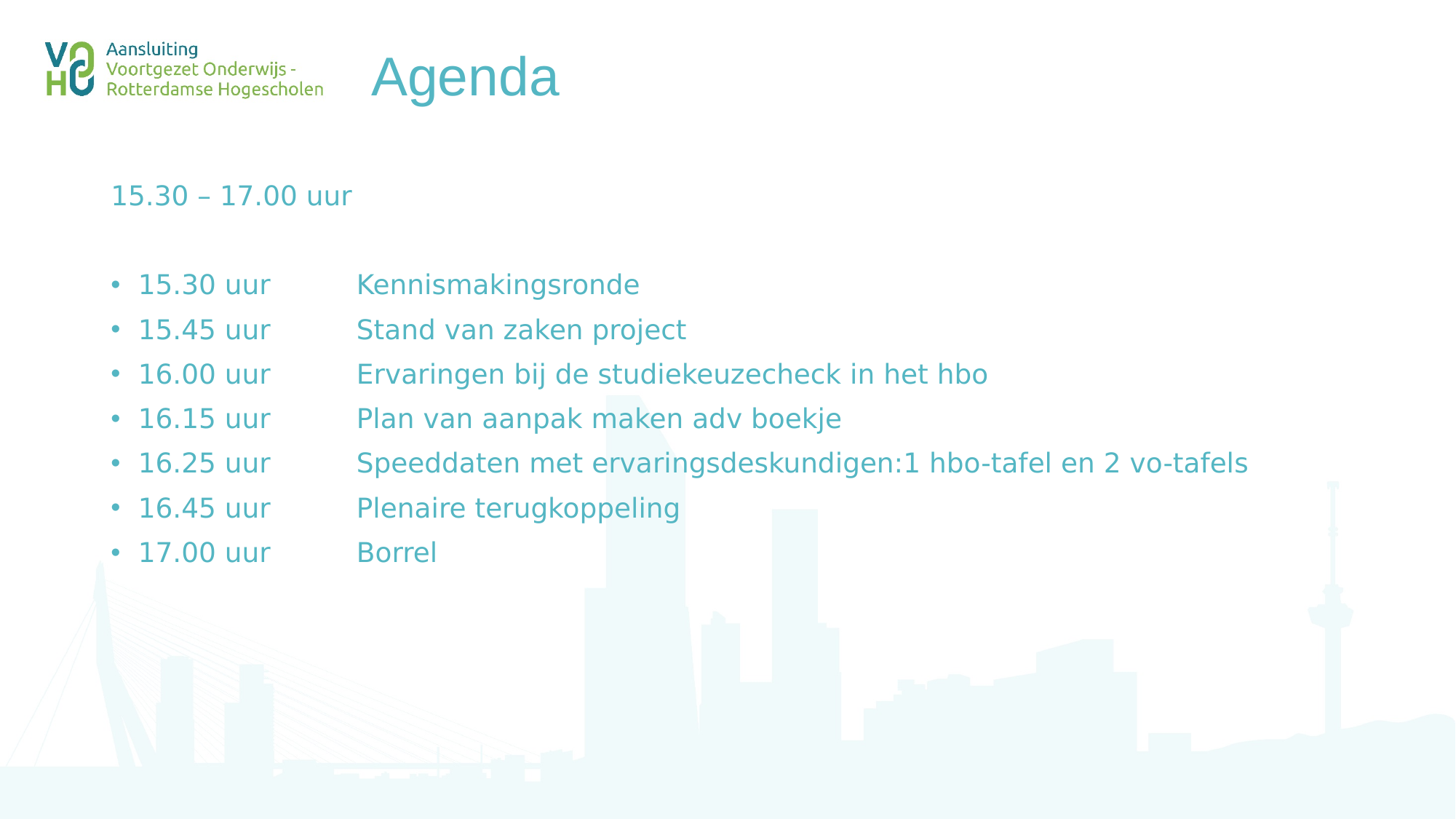

# Agenda
15.30 – 17.00 uur

15.30 uur	Kennismakingsronde
15.45 uur	Stand van zaken project
16.00 uur	Ervaringen bij de studiekeuzecheck in het hbo
16.15 uur	Plan van aanpak maken adv boekje
16.25 uur	Speeddaten met ervaringsdeskundigen:1 hbo-tafel en 2 vo-tafels
16.45 uur	Plenaire terugkoppeling
17.00 uur	Borrel